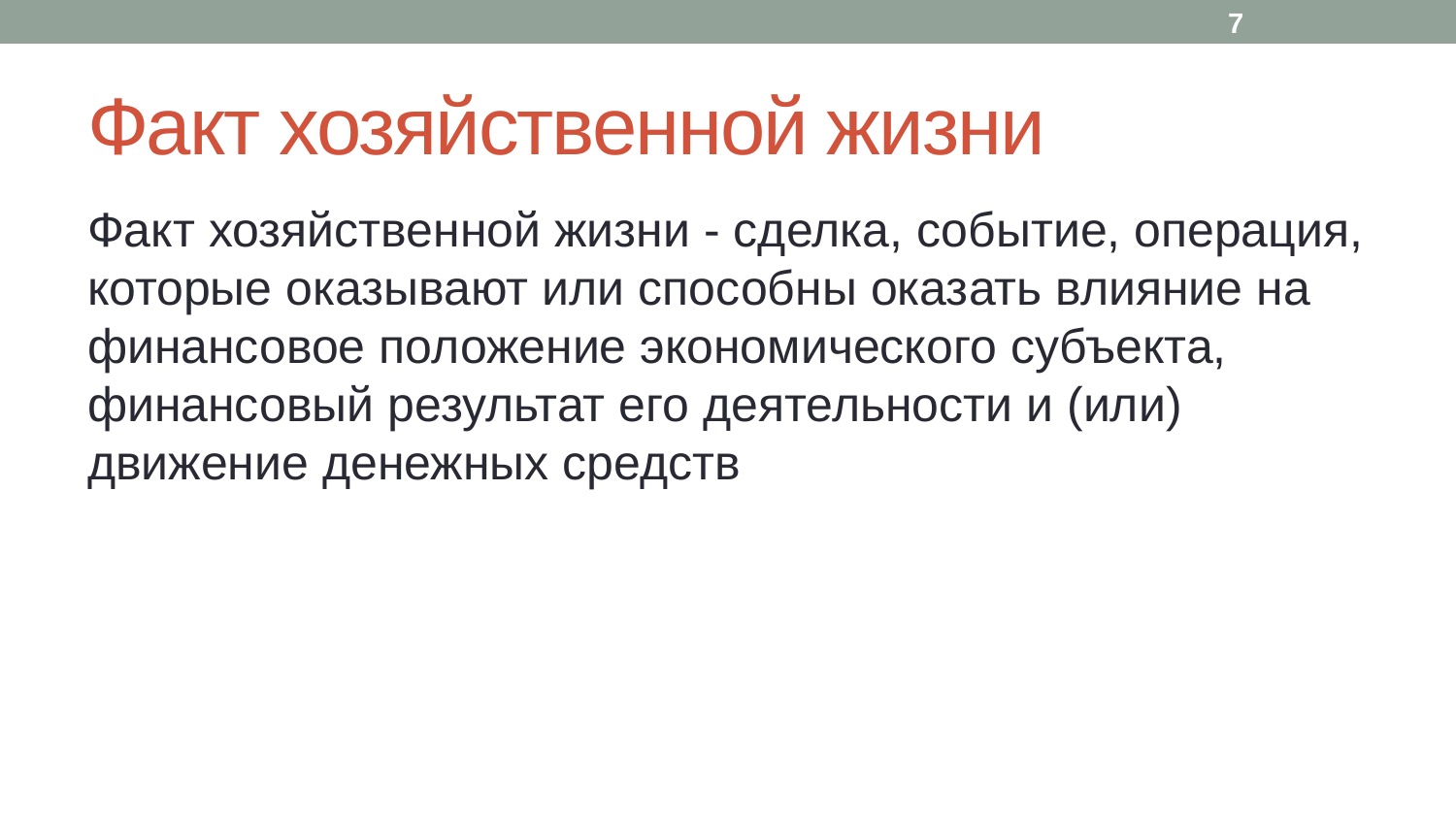

7
# Факт хозяйственной жизни
Факт хозяйственной жизни - сделка, событие, операция, которые оказывают или способны оказать влияние на финансовое положение экономического субъекта, финансовый результат его деятельности и (или) движение денежных средств